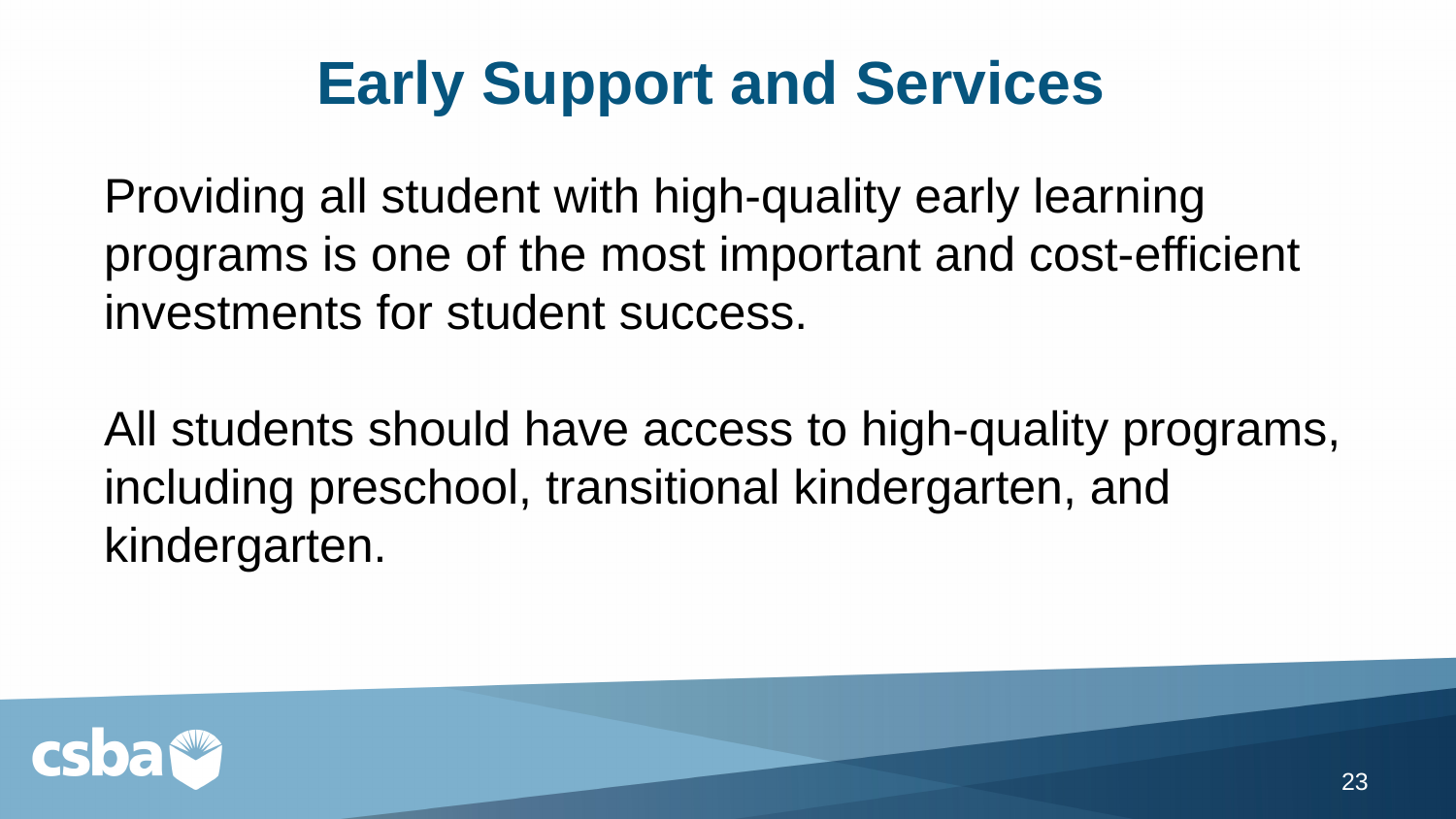

# Early Support and Services
Providing all student with high-quality early learning programs is one of the most important and cost-efficient investments for student success.

All students should have access to high-quality programs, including preschool, transitional kindergarten, and kindergarten.

23